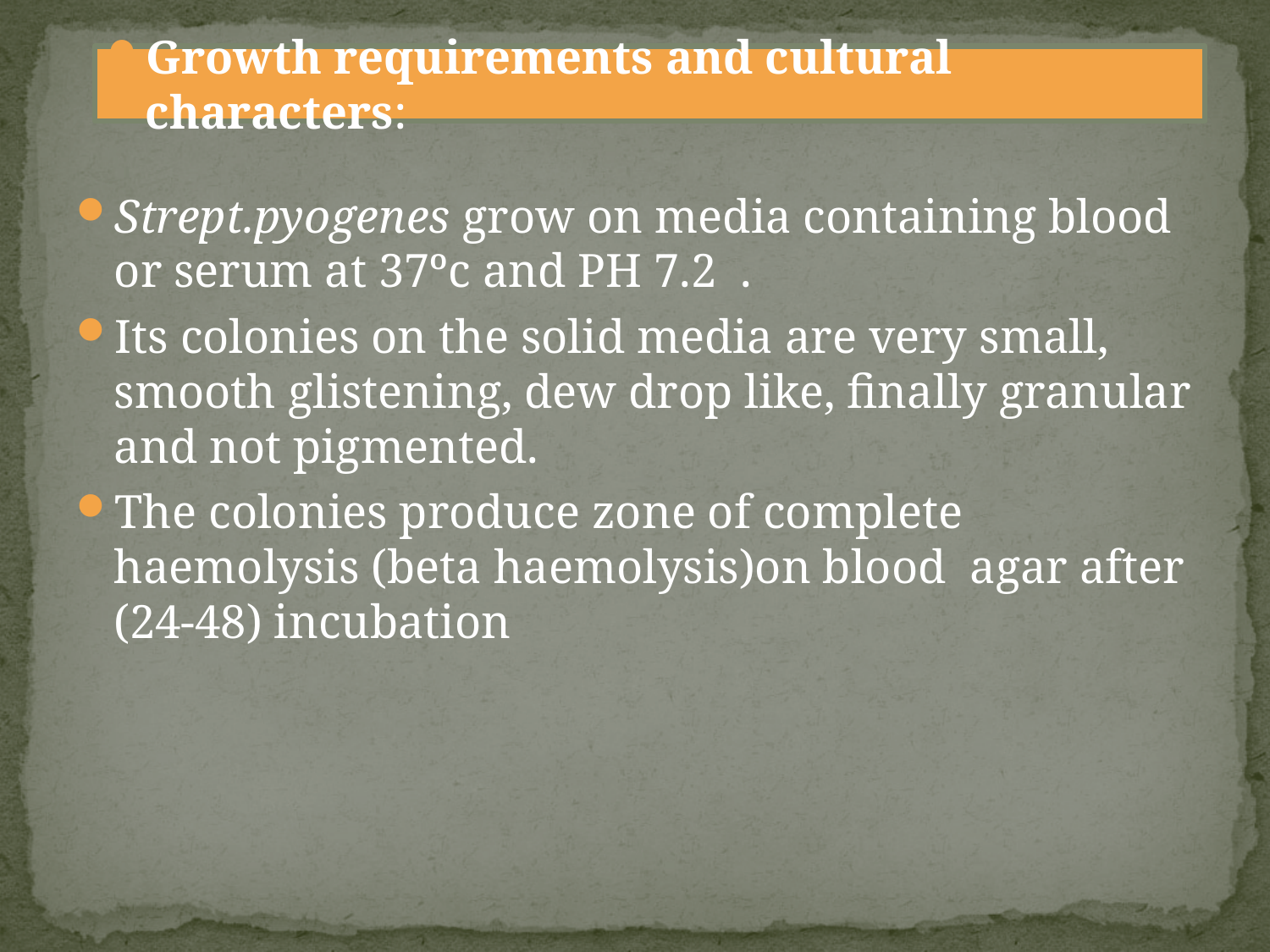

Growth requirements and cultural characters:

Strept.pyogenes grow on media containing blood or serum at 37ºc and PH 7.2  .
Its colonies on the solid media are very small, smooth glistening, dew drop like, finally granular and not pigmented.
The colonies produce zone of complete haemolysis (beta haemolysis)on blood  agar after (24-48) incubation